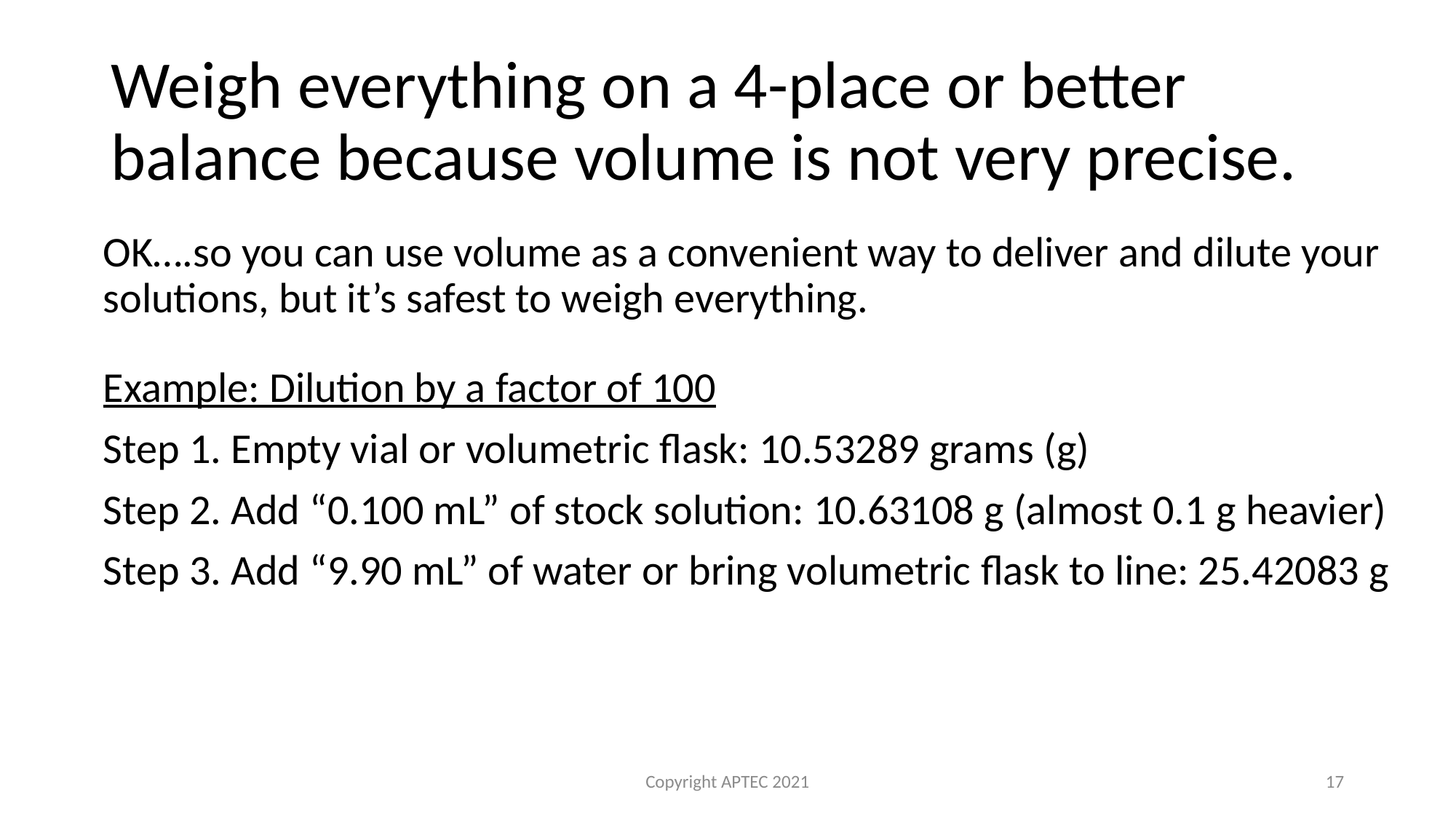

# Weigh everything on a 4-place or better balance because volume is not very precise.
OK….so you can use volume as a convenient way to deliver and dilute your solutions, but it’s safest to weigh everything.

Example: Dilution by a factor of 100
Step 1. Empty vial or volumetric flask: 10.53289 grams (g)
Step 2. Add “0.100 mL” of stock solution: 10.63108 g (almost 0.1 g heavier)
Step 3. Add “9.90 mL” of water or bring volumetric flask to line: 25.42083 g
Copyright APTEC 2021
17